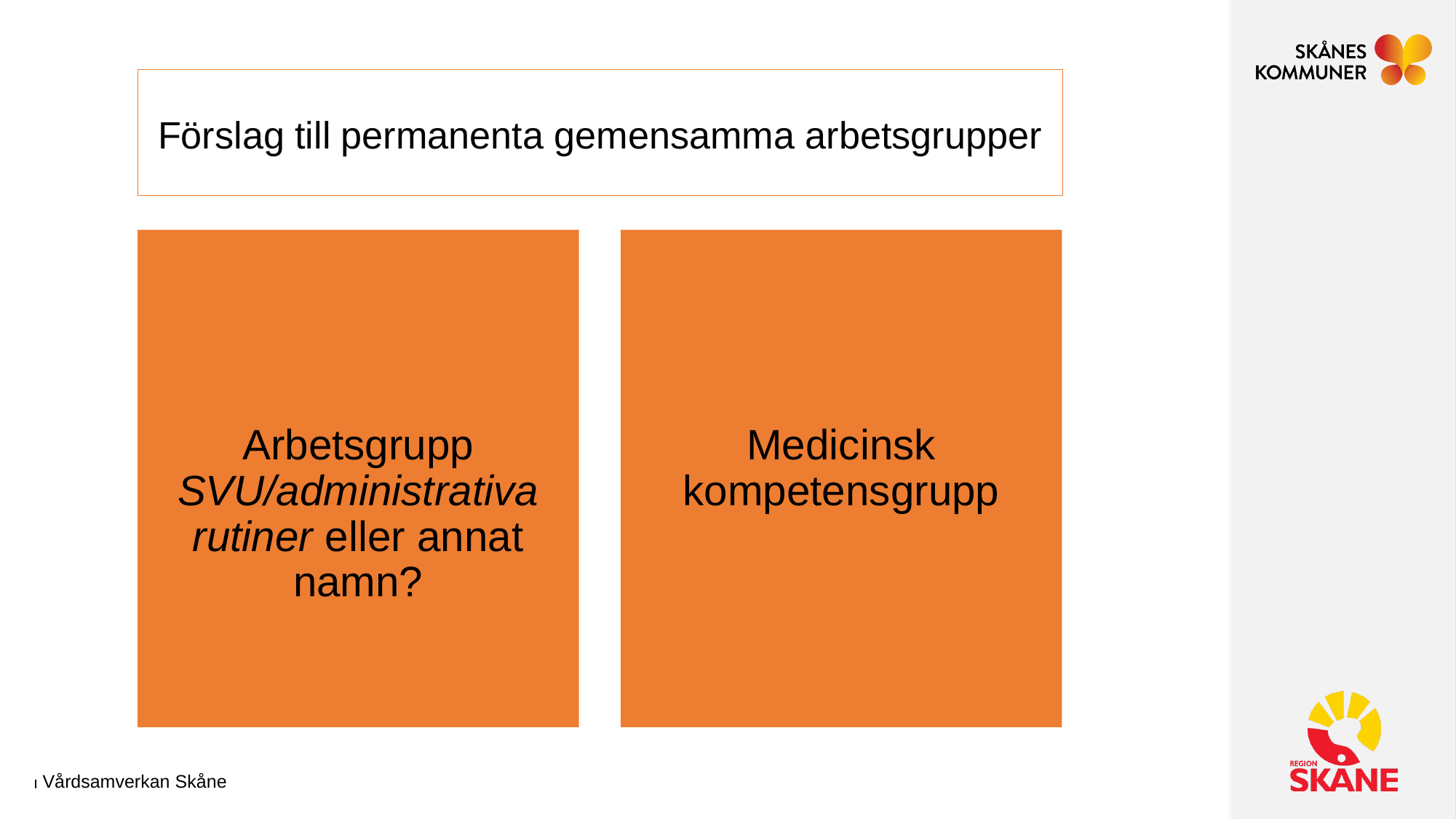

# Förslag till permanenta gemensamma arbetsgrupper

Arbetsgrupp SVU/administrativa rutiner eller annat namn?

Medicinsk kompetensgrupp